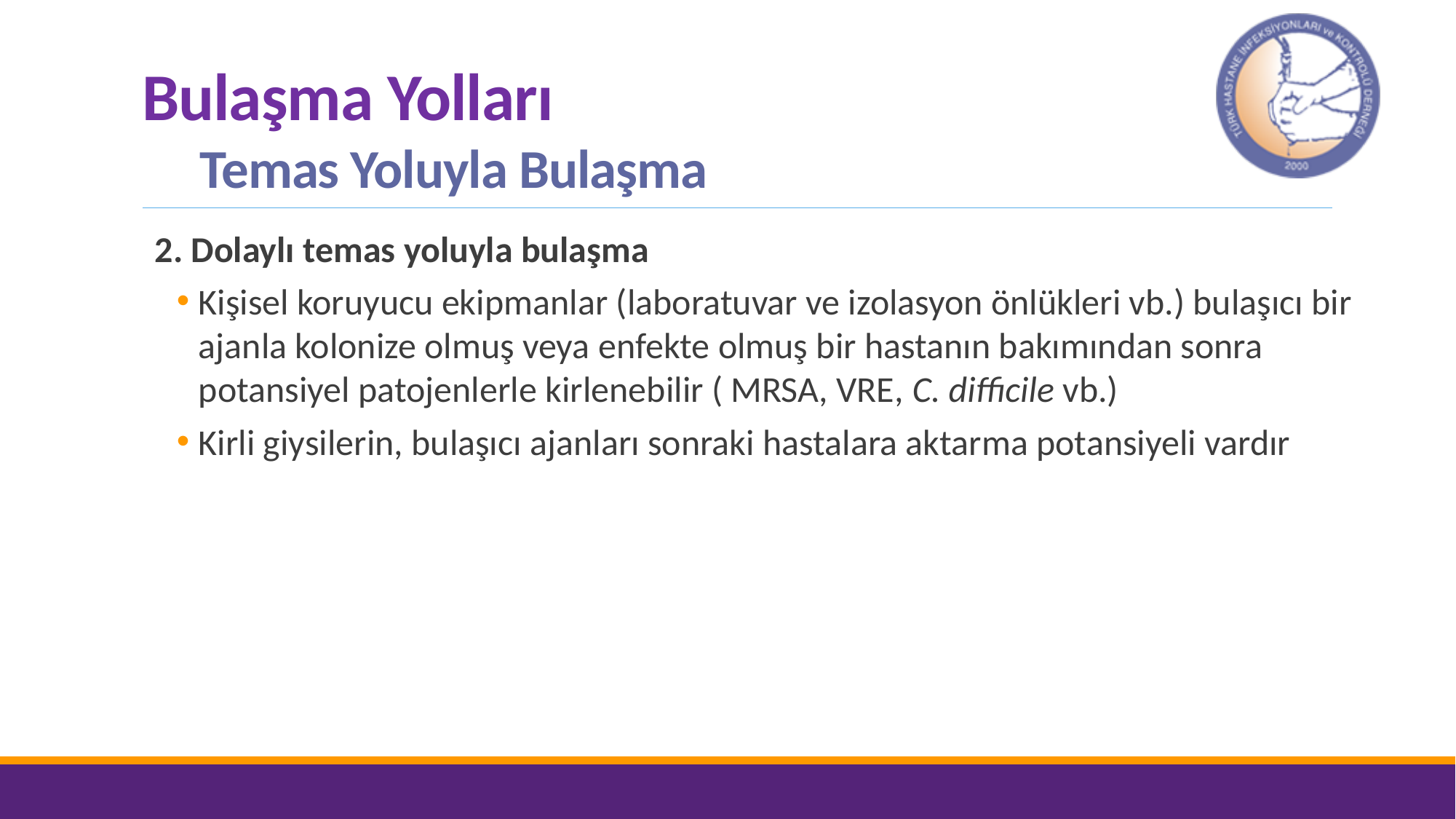

# Bulaşma Yolları Temas Yoluyla Bulaşma
2. Dolaylı temas yoluyla bulaşma
Kişisel koruyucu ekipmanlar (laboratuvar ve izolasyon önlükleri vb.) bulaşıcı bir ajanla kolonize olmuş veya enfekte olmuş bir hastanın bakımından sonra potansiyel patojenlerle kirlenebilir ( MRSA, VRE, C. difficile vb.)
Kirli giysilerin, bulaşıcı ajanları sonraki hastalara aktarma potansiyeli vardır